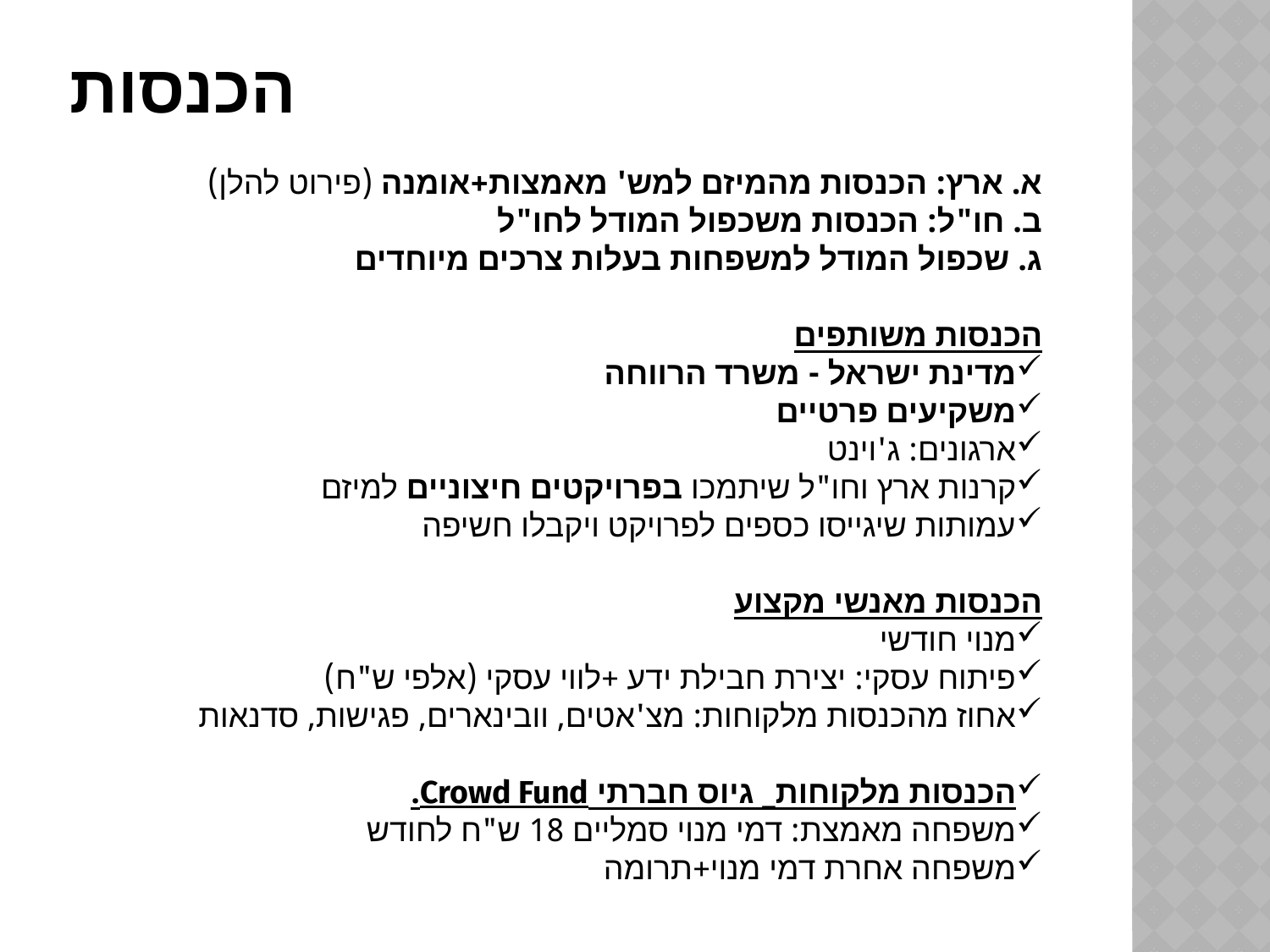

# הכנסות
א. ארץ: הכנסות מהמיזם למש' מאמצות+אומנה (פירוט להלן)
ב. חו"ל: הכנסות משכפול המודל לחו"ל
ג. שכפול המודל למשפחות בעלות צרכים מיוחדים

הכנסות משותפים
מדינת ישראל - משרד הרווחה
משקיעים פרטיים
ארגונים: ג'וינט
קרנות ארץ וחו"ל שיתמכו בפרויקטים חיצוניים למיזם
עמותות שיגייסו כספים לפרויקט ויקבלו חשיפה
הכנסות מאנשי מקצוע
מנוי חודשי
פיתוח עסקי: יצירת חבילת ידע +לווי עסקי (אלפי ש"ח)
אחוז מהכנסות מלקוחות: מצ'אטים, וובינארים, פגישות, סדנאות

הכנסות מלקוחות_ גיוס חברתי Crowd Fund.
משפחה מאמצת: דמי מנוי סמליים 18 ש"ח לחודש
משפחה אחרת דמי מנוי+תרומה